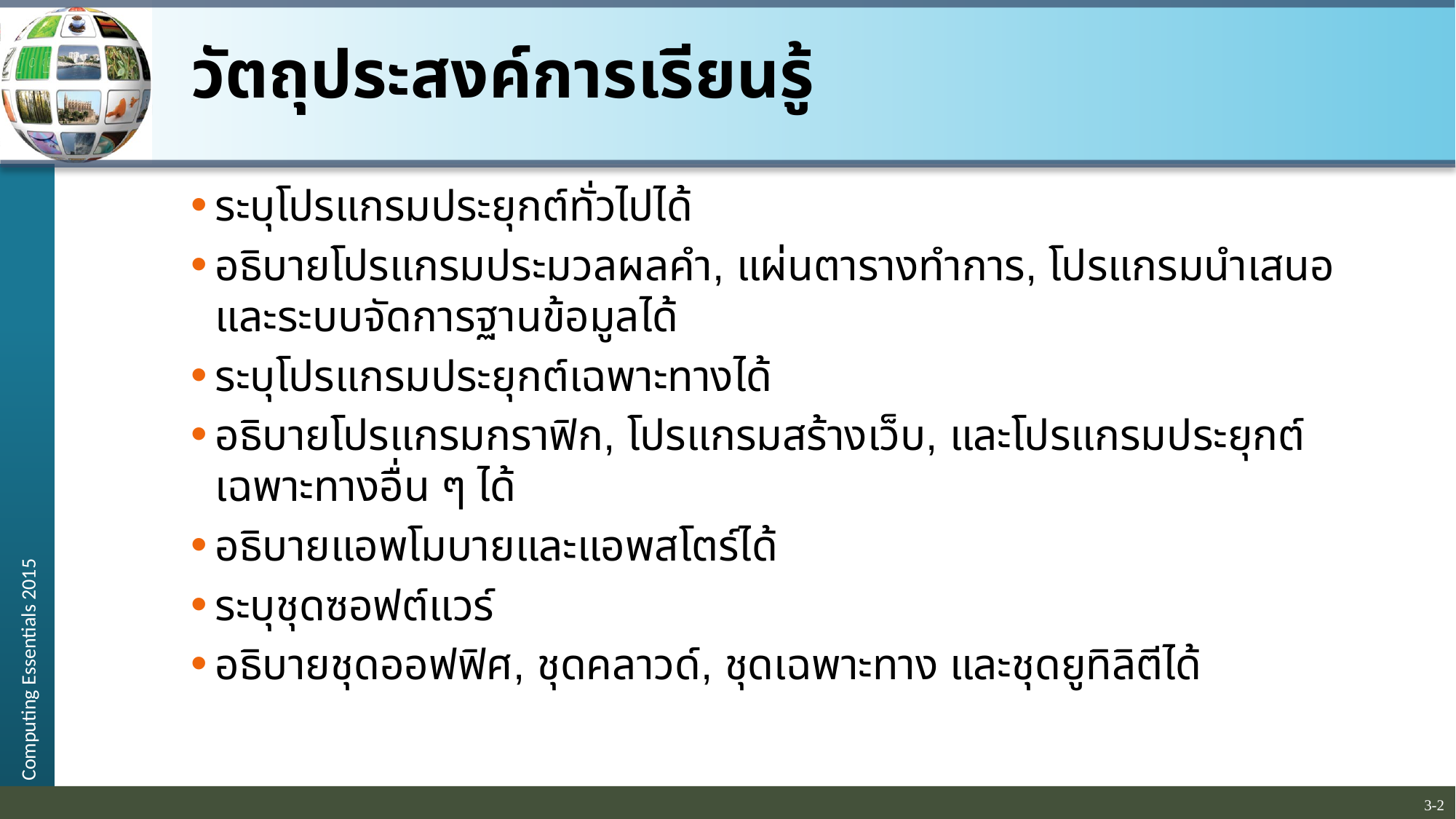

# วัตถุประสงค์การเรียนรู้
ระบุโปรแกรมประยุกต์ทั่วไปได้
อธิบายโปรแกรมประมวลผลคำ, แผ่นตารางทำการ, โปรแกรมนำเสนอ และระบบจัดการฐานข้อมูลได้
ระบุโปรแกรมประยุกต์เฉพาะทางได้
อธิบายโปรแกรมกราฟิก, โปรแกรมสร้างเว็บ, และโปรแกรมประยุกต์เฉพาะทางอื่น ๆ ได้
อธิบายแอพโมบายและแอพสโตร์ได้
ระบุชุดซอฟต์แวร์
อธิบายชุดออฟฟิศ, ชุดคลาวด์, ชุดเฉพาะทาง และชุดยูทิลิตีได้